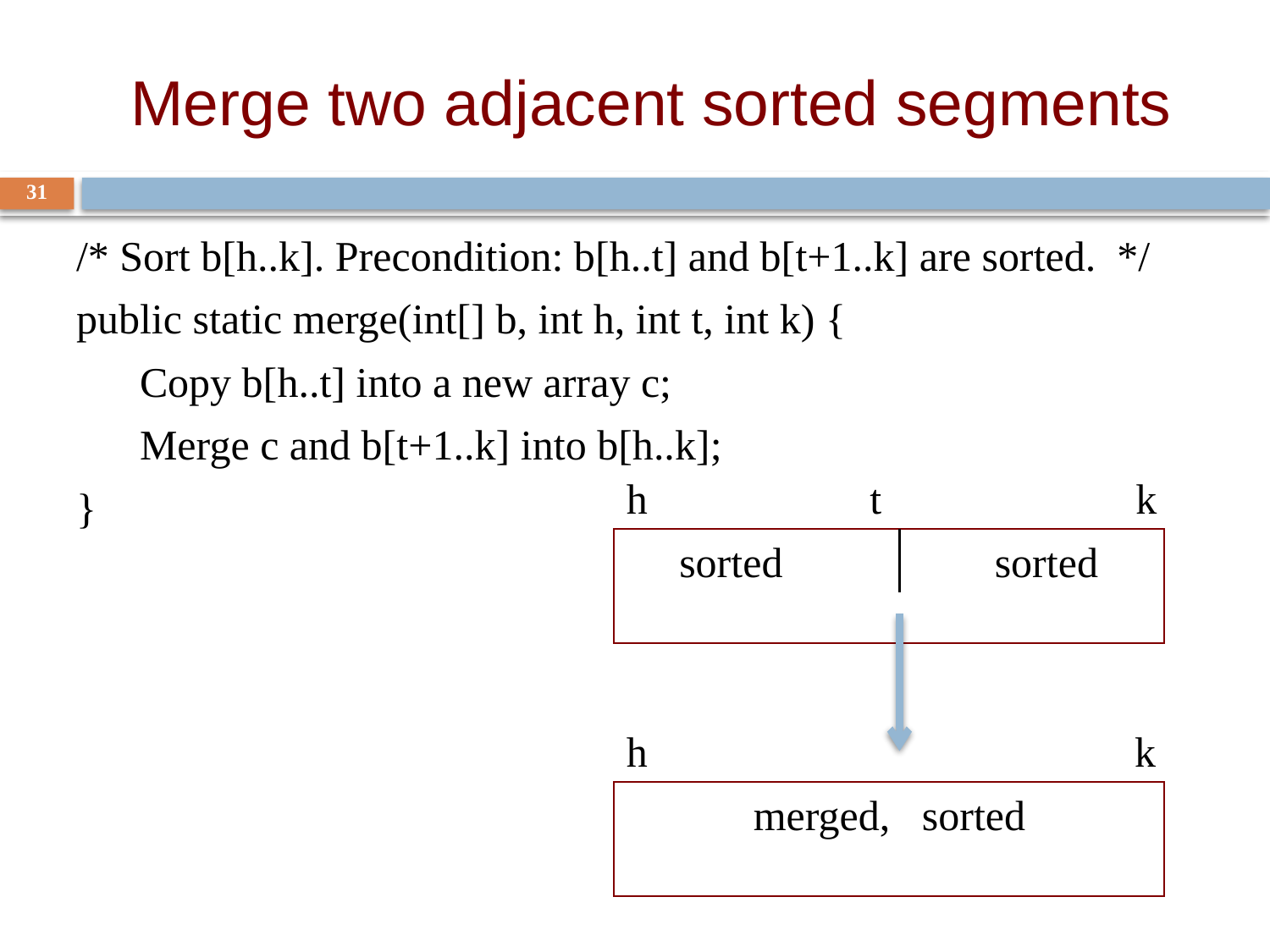

# Merge two adjacent sorted segments
31
/* Sort b[h..k]. Precondition: b[h..t] and b[t+1..k] are sorted.  */
public static merge(int[] b, int h, int t, int k) {
      Copy b[h..t] into a new array c;
      Merge c and b[t+1..k] into b[h..k];
}
h                     t                        k
     sorted                    sorted
h                                              k
            merged,   sorted